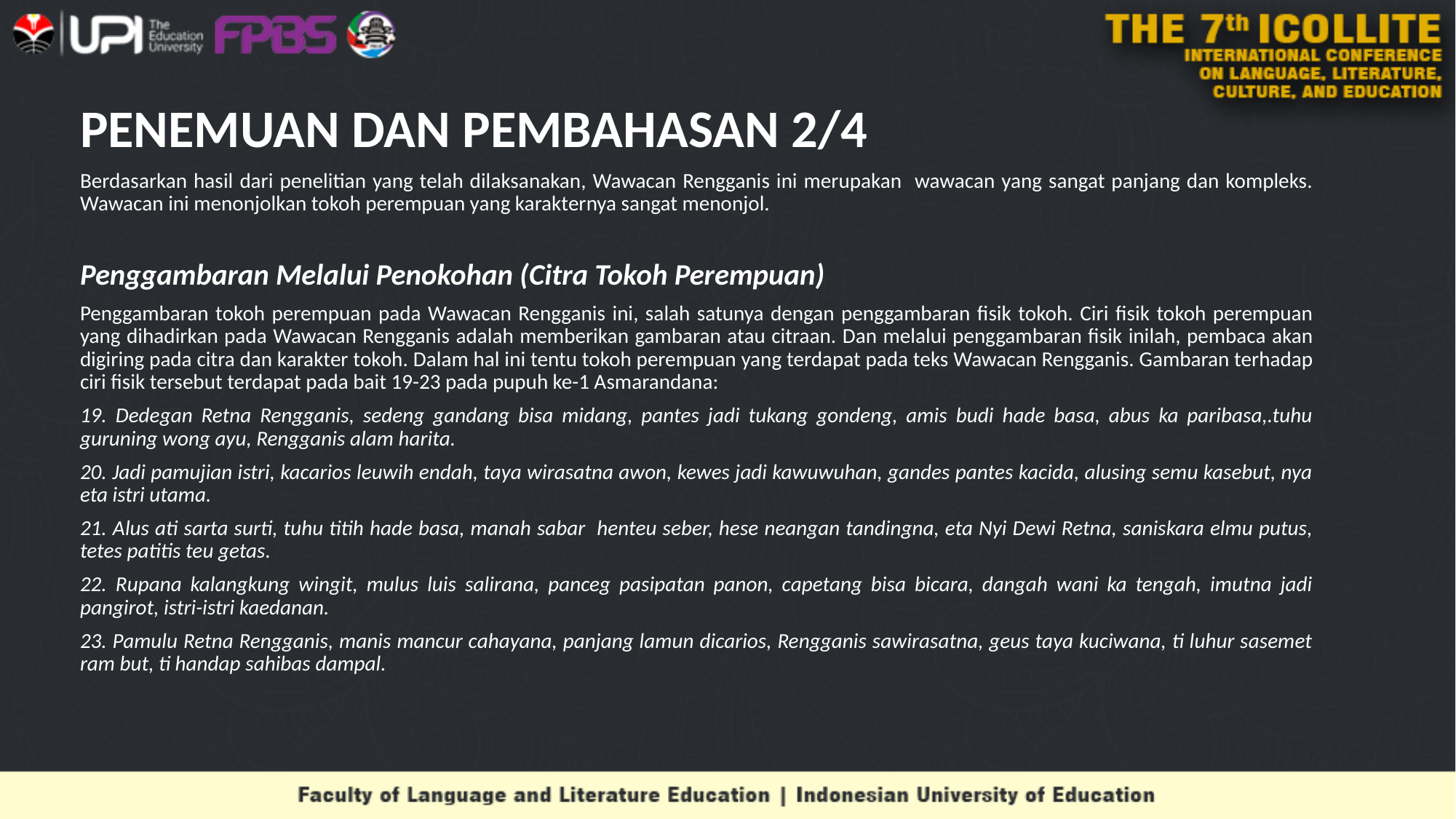

# PENEMUAN DAN PEMBAHASAN 2/4
Berdasarkan hasil dari penelitian yang telah dilaksanakan, Wawacan Rengganis ini merupakan  wawacan yang sangat panjang dan kompleks. Wawacan ini menonjolkan tokoh perempuan yang karakternya sangat menonjol.

Penggambaran Melalui Penokohan (Citra Tokoh Perempuan)
Penggambaran tokoh perempuan pada Wawacan Rengganis ini, salah satunya dengan penggambaran fisik tokoh. Ciri fisik tokoh perempuan yang dihadirkan pada Wawacan Rengganis adalah memberikan gambaran atau citraan. Dan melalui penggambaran fisik inilah, pembaca akan digiring pada citra dan karakter tokoh. Dalam hal ini tentu tokoh perempuan yang terdapat pada teks Wawacan Rengganis. Gambaran terhadap ciri fisik tersebut terdapat pada bait 19-23 pada pupuh ke-1 Asmarandana:
19. Dedegan Retna Rengganis, sedeng gandang bisa midang, pantes jadi tukang gondeng, amis budi hade basa, abus ka paribasa,.tuhu guruning wong ayu, Rengganis alam harita.
20. Jadi pamujian istri, kacarios leuwih endah, taya wirasatna awon, kewes jadi kawuwuhan, gandes pantes kacida, alusing semu kasebut, nya eta istri utama.
21. Alus ati sarta surti, tuhu titih hade basa, manah sabar  henteu seber, hese neangan tandingna, eta Nyi Dewi Retna, saniskara elmu putus, tetes patitis teu getas.
22. Rupana kalangkung wingit, mulus luis salirana, panceg pasipatan panon, capetang bisa bicara, dangah wani ka tengah, imutna jadi pangirot, istri-istri kaedanan.
23. Pamulu Retna Rengganis, manis mancur cahayana, panjang lamun dicarios, Rengganis sawirasatna, geus taya kuciwana, ti luhur sasemet ram but, ti handap sahibas dampal.